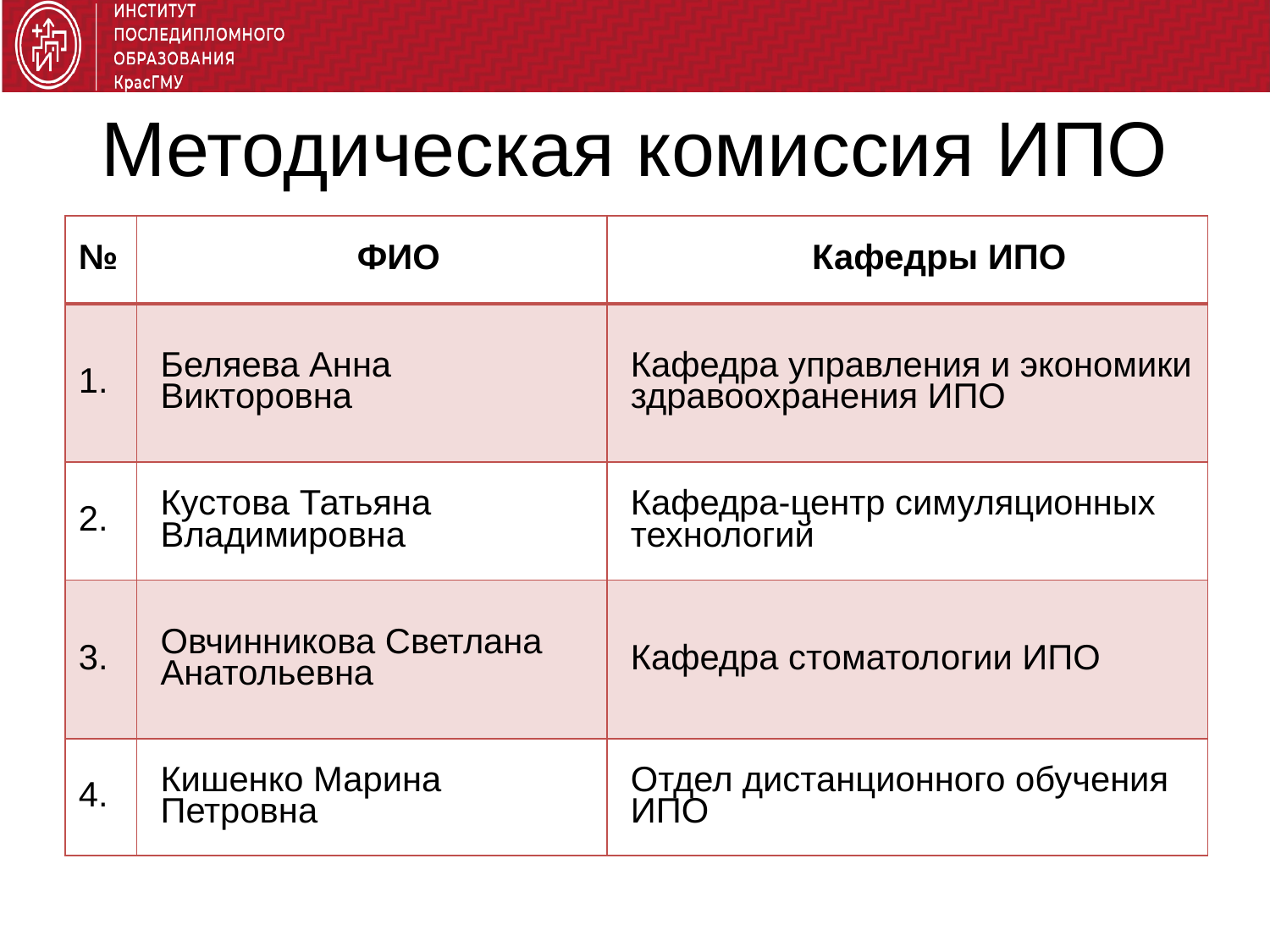

# Методическая комиссия ИПО
| № | ФИО | Кафедры ИПО |
| --- | --- | --- |
| 1. | Беляева Анна Викторовна | Кафедра управления и экономики здравоохранения ИПО |
| 2. | Кустова Татьяна Владимировна | Кафедра-центр симуляционных технологий |
| 3. | Овчинникова Светлана Анатольевна | Кафедра стоматологии ИПО |
| 4. | Кишенко Марина Петровна | Отдел дистанционного обучения ИПО |